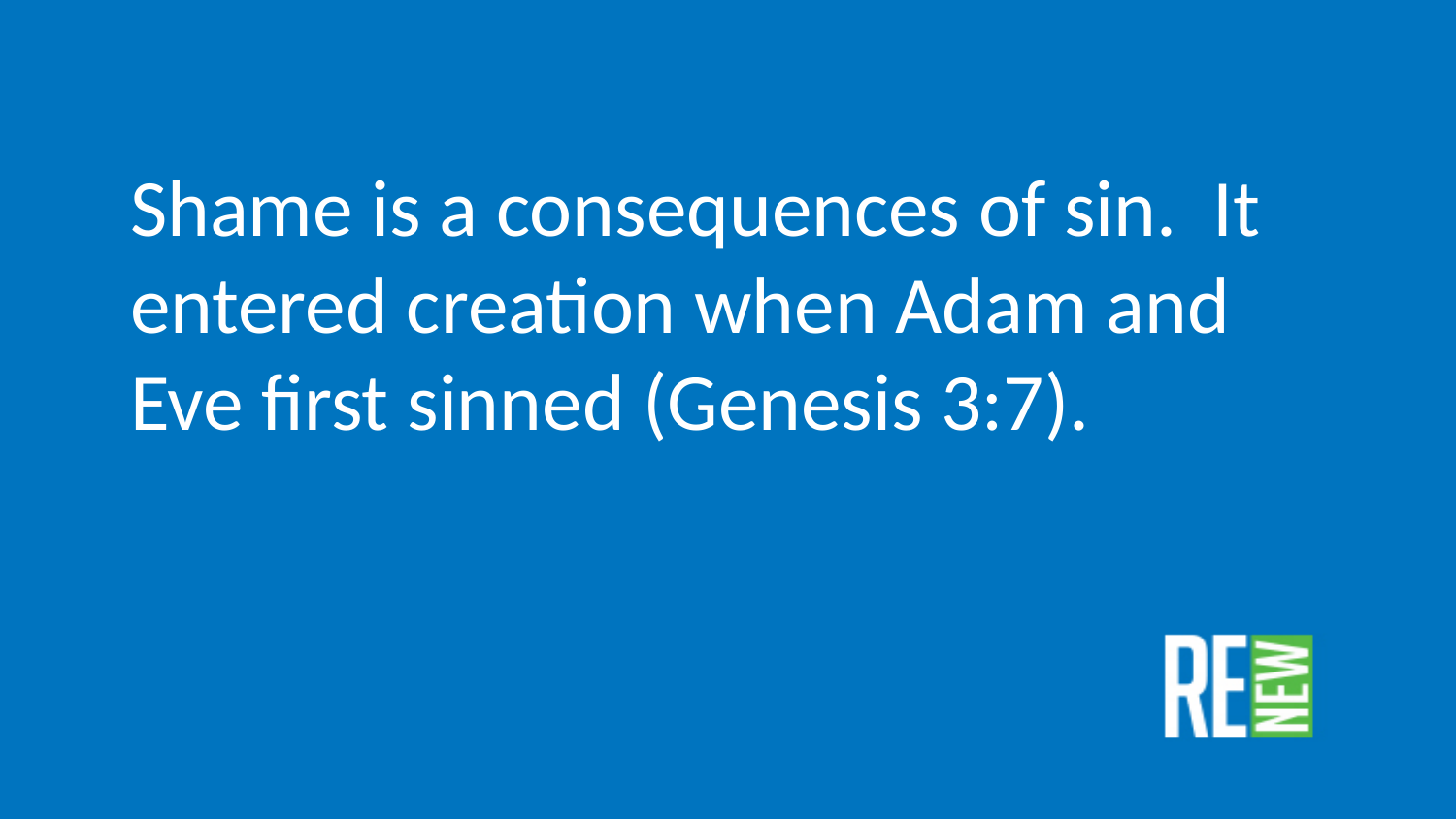

Shame is a consequences of sin.  It entered creation when Adam and Eve first sinned (Genesis 3:7).